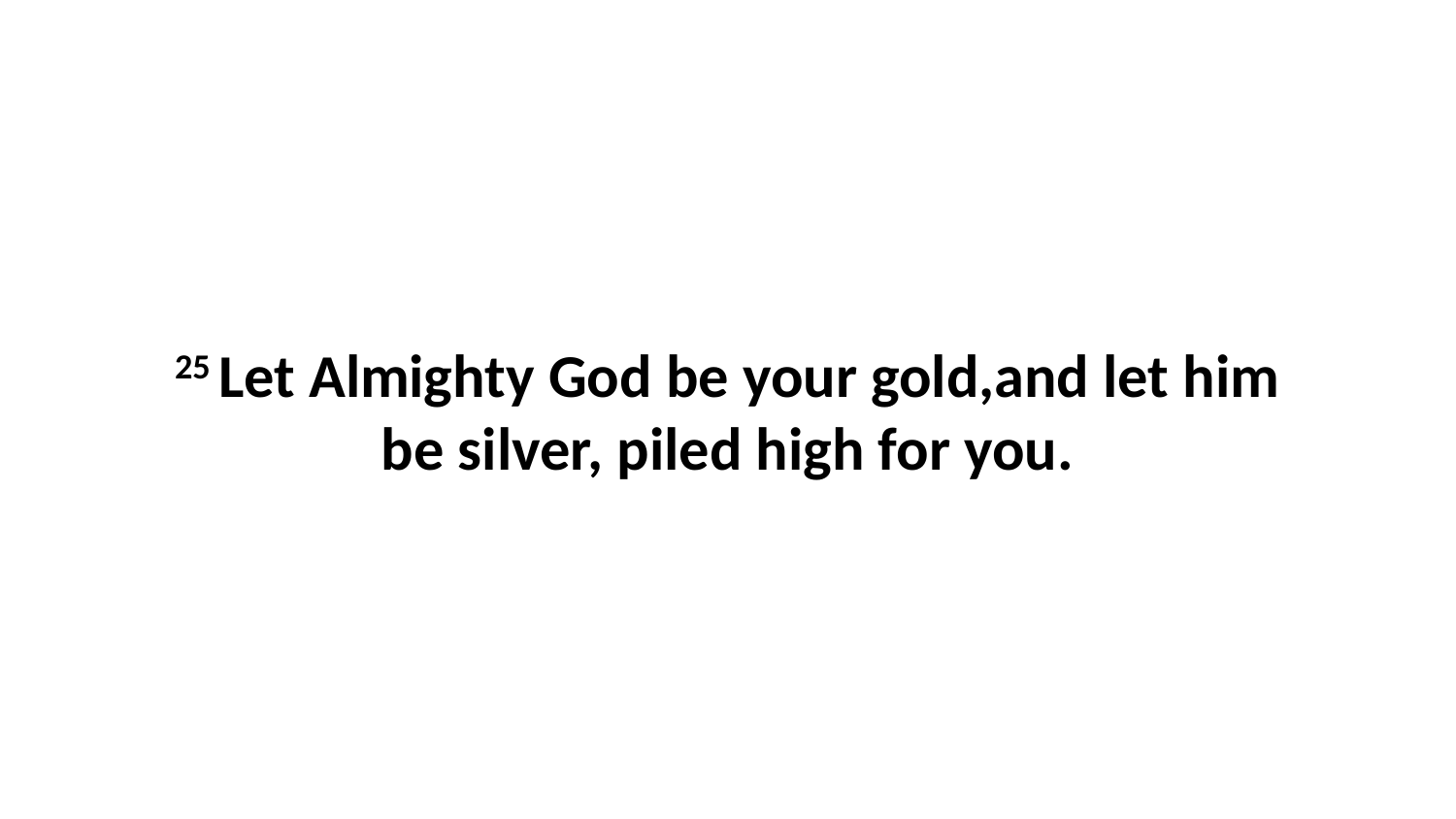

25 Let Almighty God be your gold,and let him be silver, piled high for you.